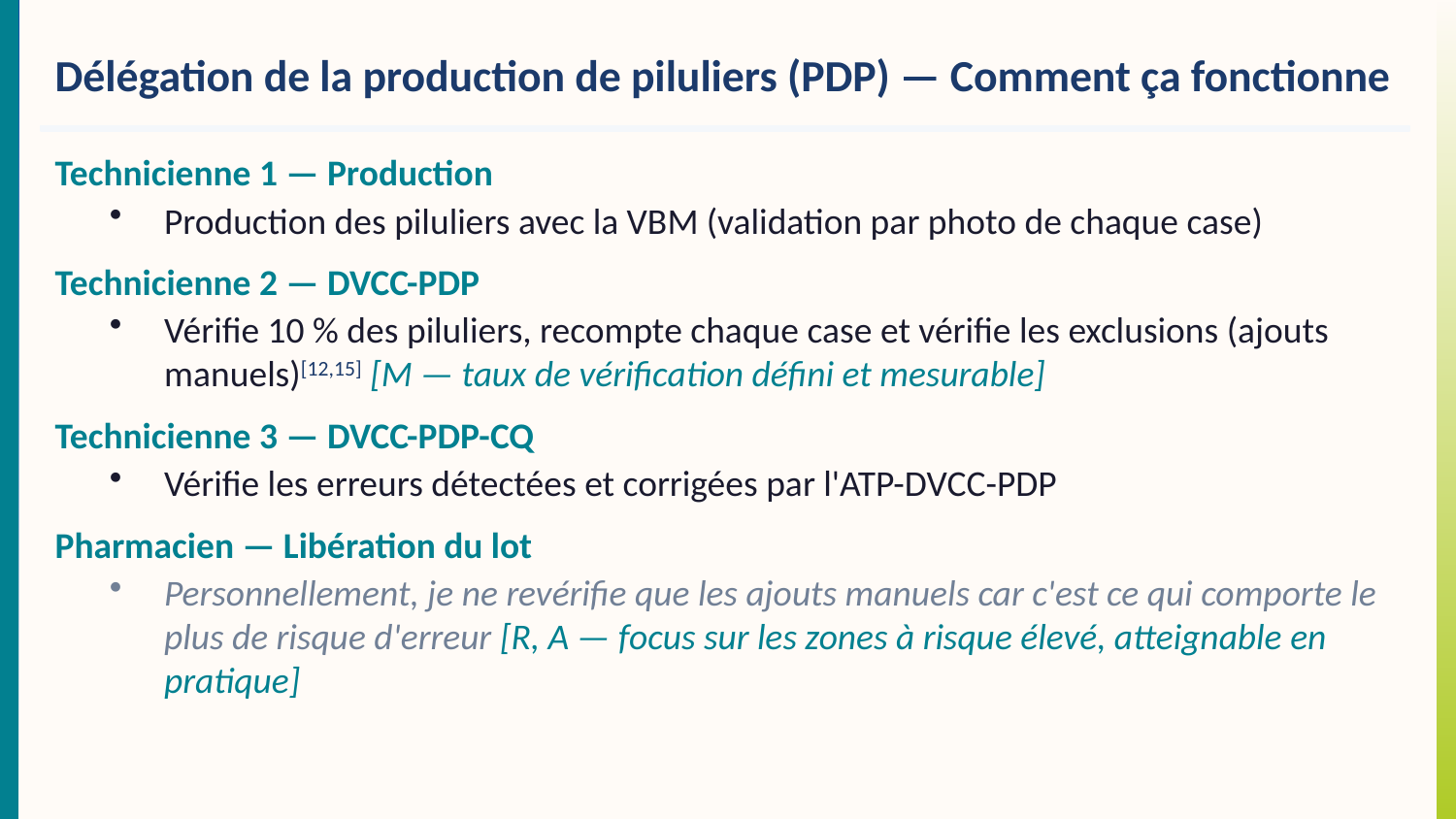

Délégation de la production de piluliers (PDP) — Comment ça fonctionne

Technicienne 1 — Production
Production des piluliers avec la VBM (validation par photo de chaque case)
Technicienne 2 — DVCC-PDP
Vérifie 10 % des piluliers, recompte chaque case et vérifie les exclusions (ajouts manuels)[12,15] [M — taux de vérification défini et mesurable]
Technicienne 3 — DVCC-PDP-CQ
Vérifie les erreurs détectées et corrigées par l'ATP-DVCC-PDP
Pharmacien — Libération du lot
Personnellement, je ne revérifie que les ajouts manuels car c'est ce qui comporte le plus de risque d'erreur [R, A — focus sur les zones à risque élevé, atteignable en pratique]